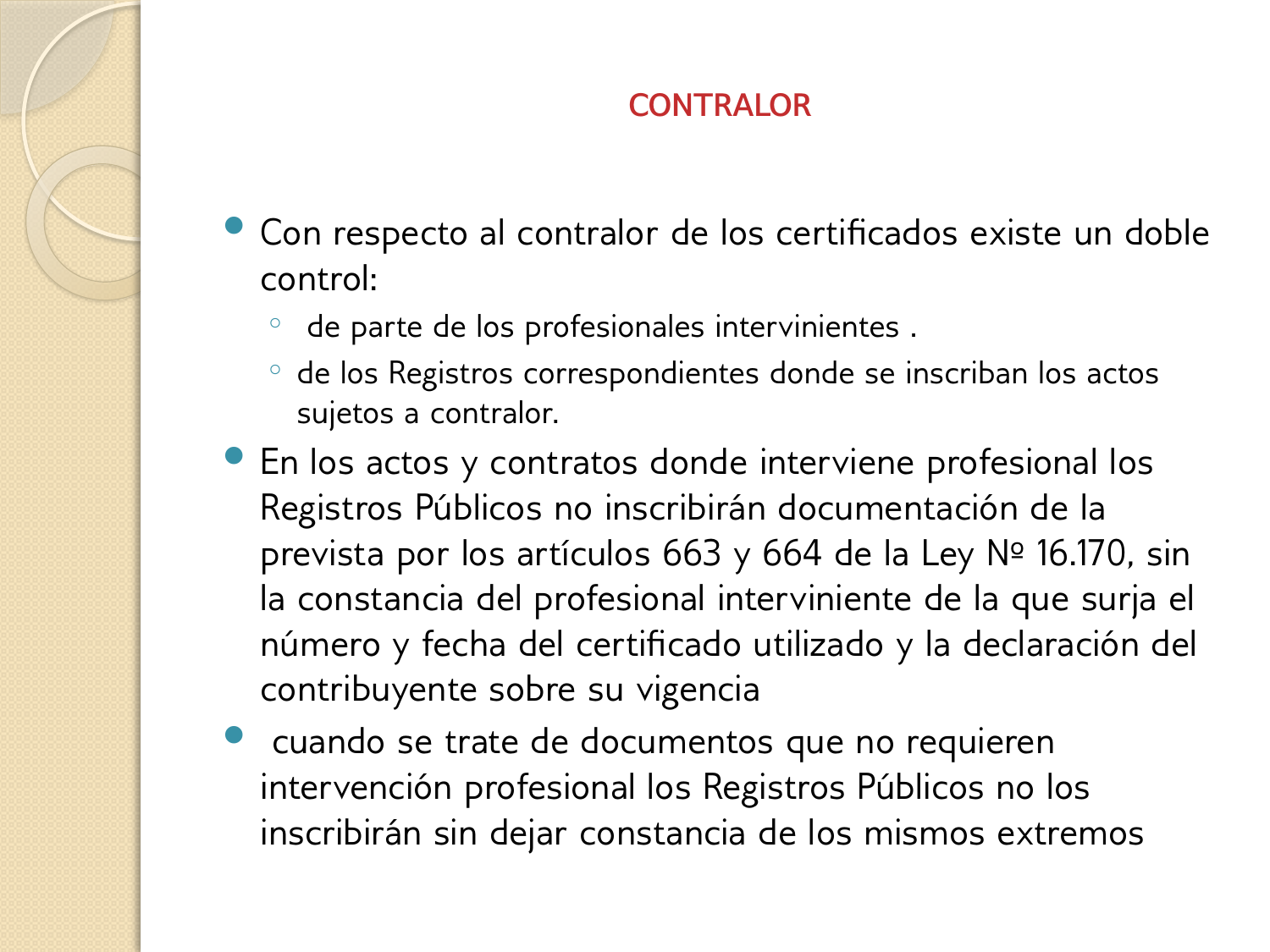

# CONTRALOR
Con respecto al contralor de los certificados existe un doble control:
 de parte de los profesionales intervinientes .
de los Registros correspondientes donde se inscriban los actos sujetos a contralor.
En los actos y contratos donde interviene profesional los Registros Públicos no inscribirán documentación de la prevista por los artículos 663 y 664 de la Ley Nº 16.170, sin la constancia del profesional interviniente de la que surja el número y fecha del certificado utilizado y la declaración del contribuyente sobre su vigencia
 cuando se trate de documentos que no requieren intervención profesional los Registros Públicos no los inscribirán sin dejar constancia de los mismos extremos